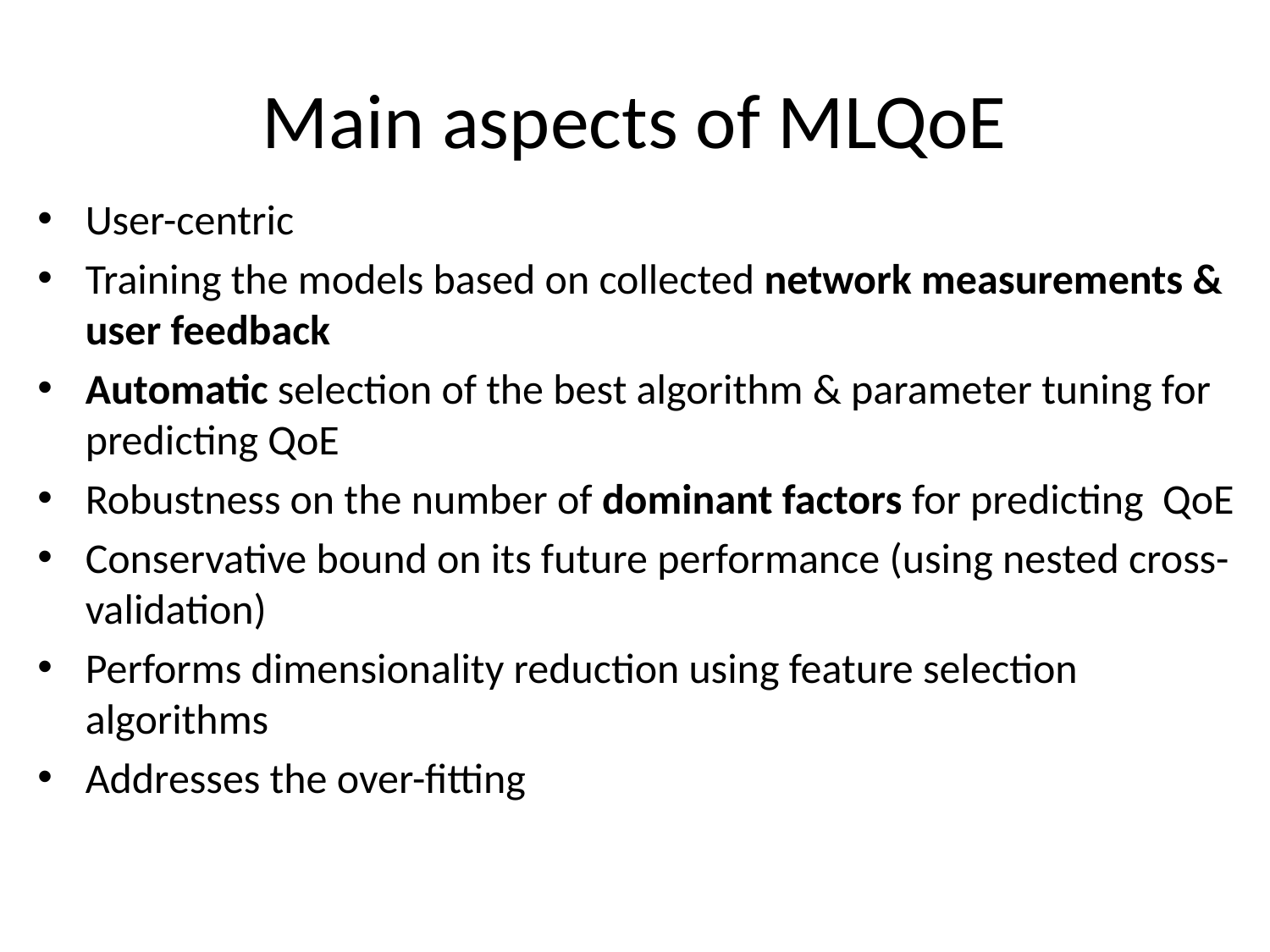

# Main aspects of MLQoE
User-centric
Training the models based on collected network measurements & user feedback
Automatic selection of the best algorithm & parameter tuning for predicting QoE
Robustness on the number of dominant factors for predicting  QoE
Conservative bound on its future performance (using nested cross-validation)
Performs dimensionality reduction using feature selection algorithms
Addresses the over-fitting